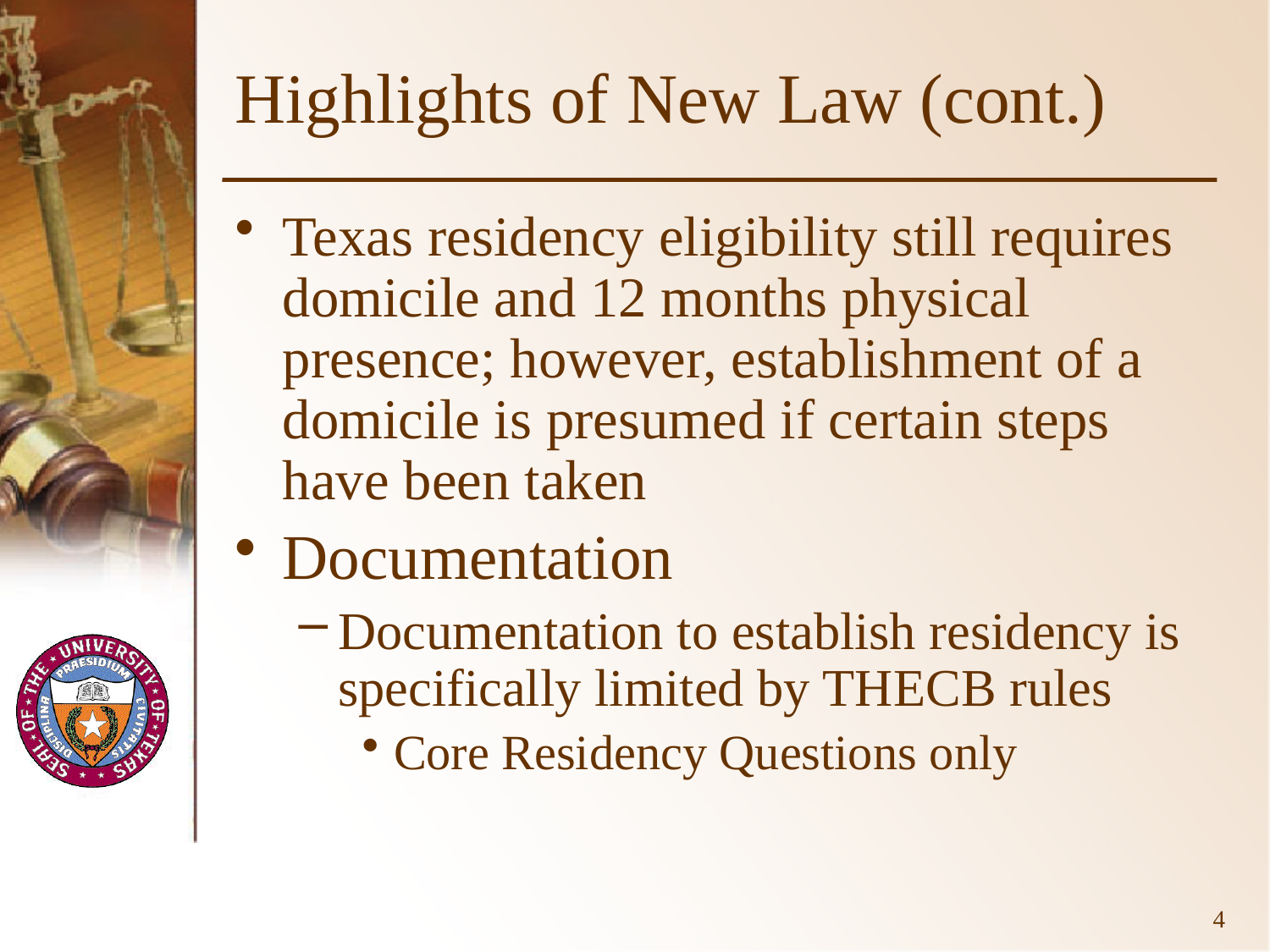

# Highlights of New Law (cont.)
Texas residency eligibility still requires domicile and 12 months physical presence; however, establishment of a domicile is presumed if certain steps have been taken
Documentation
Documentation to establish residency is specifically limited by THECB rules
Core Residency Questions only

4